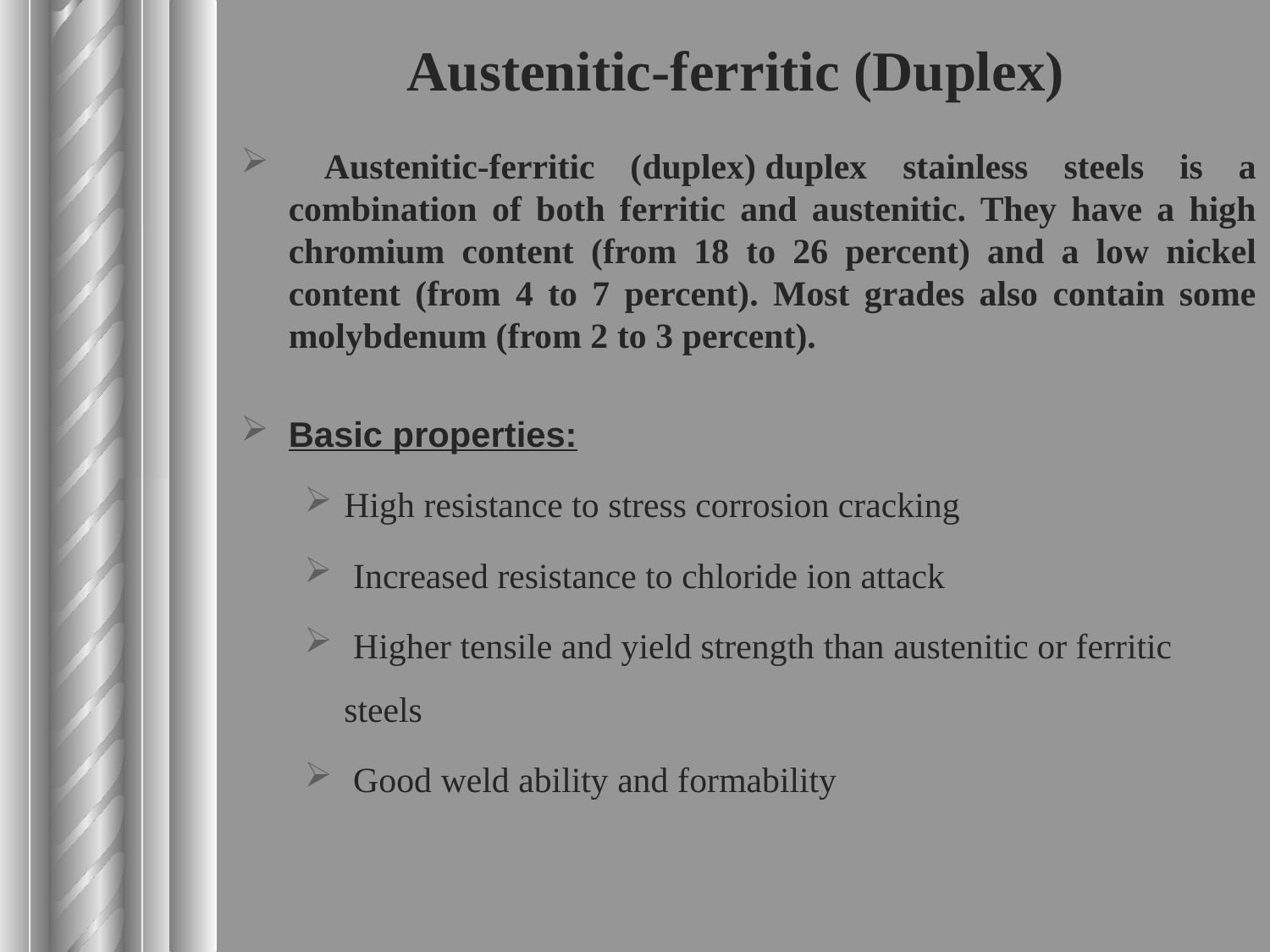

# Austenitic-ferritic (Duplex)
 Austenitic-ferritic (duplex) duplex stainless steels is a combination of both ferritic and austenitic. They have a high chromium content (from 18 to 26 percent) and a low nickel content (from 4 to 7 percent). Most grades also contain some molybdenum (from 2 to 3 percent).

Basic properties:
High resistance to stress corrosion cracking
 Increased resistance to chloride ion attack
 Higher tensile and yield strength than austenitic or ferritic steels
 Good weld ability and formability